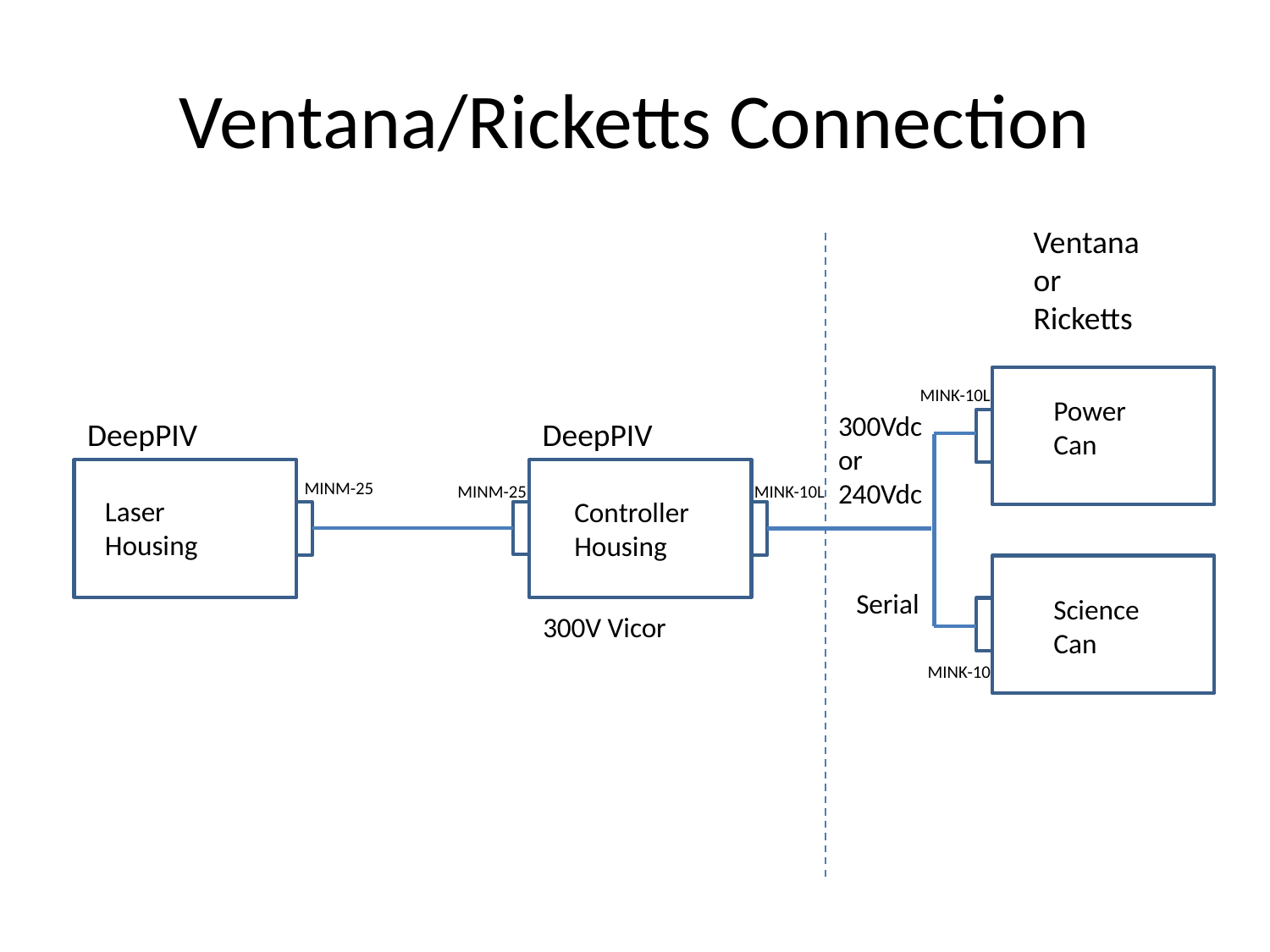

# Ventana/Ricketts Connection
Ventana
or
Ricketts

MINK-10L
Power
Can
300Vdc
or
240Vdc
DeepPIV
DeepPIV

MINM-25
MINM-25
MINK-10L
Laser
Housing
Controller
Housing

Serial
Science
Can
300V Vicor
MINK-10